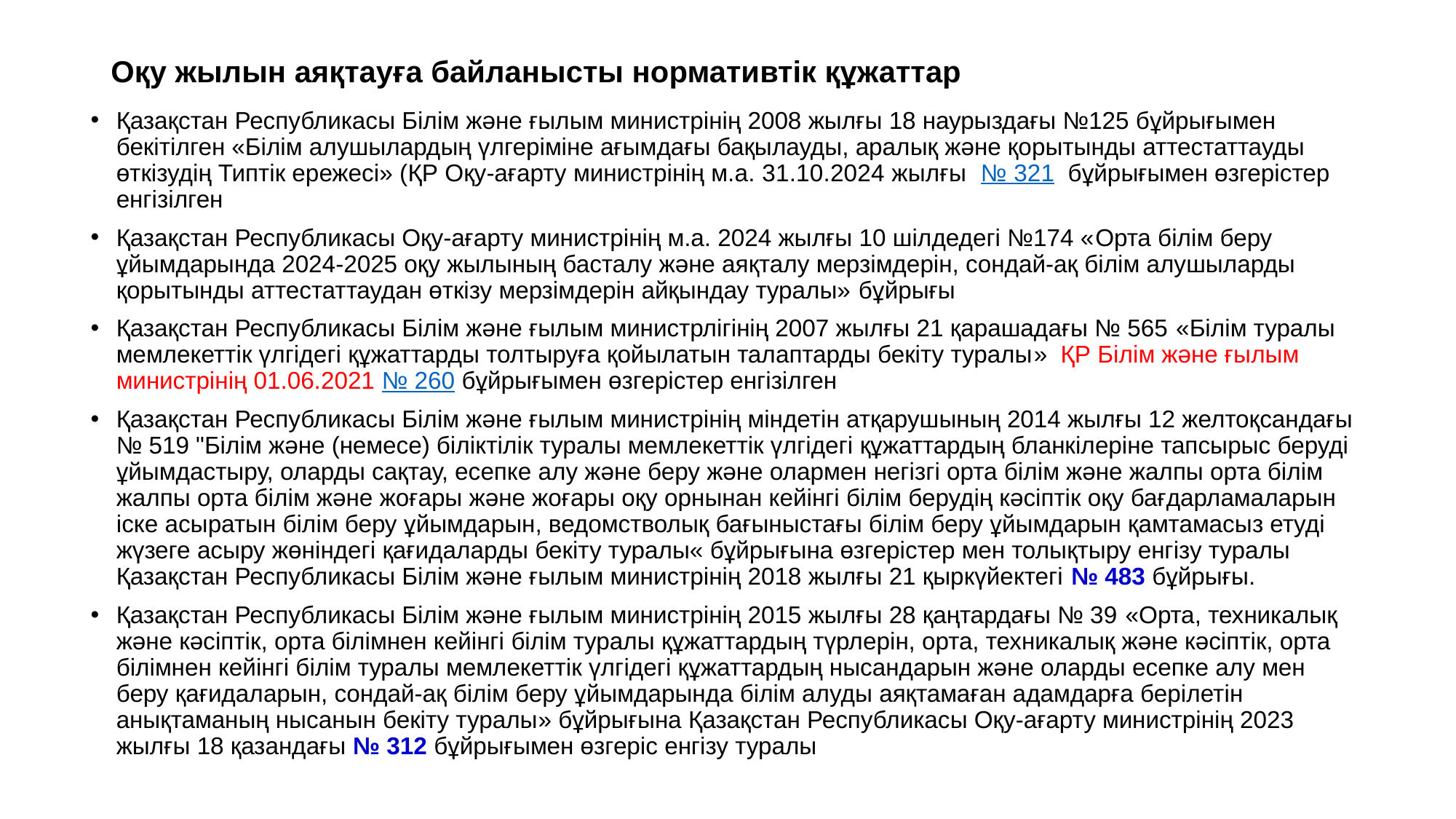

# Оқу жылын аяқтауға байланысты нормативтік құжаттар
Қазақстан Республикасы Білім және ғылым министрінің 2008 жылғы 18 наурыздағы №125 бұйрығымен бекітілген «Білім алушылардың үлгеріміне ағымдағы бақылауды, аралық және қорытынды аттестаттауды өткізудің Типтік ережесі» (ҚР Оқу-ағарту министрінің м.а. 31.10.2024 жылғы  № 321  бұйрығымен өзгерістер енгізілген
Қазақстан Республикасы Оқу-ағарту министрінің м.а. 2024 жылғы 10 шілдедегі №174 «Орта білім беру ұйымдарында 2024-2025 оқу жылының басталу және аяқталу мерзімдерін, сондай-ақ білім алушыларды қорытынды аттестаттаудан өткізу мерзімдерін айқындау туралы» бұйрығы
Қазақстан Республикасы Білім және ғылым министрлігінің 2007 жылғы 21 қарашадағы № 565 «Білім туралы мемлекеттік үлгідегі құжаттарды толтыруға қойылатын талаптарды бекіту туралы»  ҚР Білім және ғылым министрінің 01.06.2021 № 260 бұйрығымен өзгерістер енгізілген
Қазақстан Республикасы Білім және ғылым министрінің міндетін атқарушының 2014 жылғы 12 желтоқсандағы № 519 "Білім және (немесе) біліктілік туралы мемлекеттік үлгідегі құжаттардың бланкілеріне тапсырыс беруді ұйымдастыру, оларды сақтау, есепке алу және беру және олармен негізгі орта білім және жалпы орта білім жалпы орта білім және жоғары және жоғары оқу орнынан кейінгі білім берудің кәсіптік оқу бағдарламаларын іске асыратын білім беру ұйымдарын, ведомстволық бағыныстағы білім беру ұйымдарын қамтамасыз етуді жүзеге асыру жөніндегі қағидаларды бекіту туралы« бұйрығына өзгерістер мен толықтыру енгізу туралы  Қазақстан Республикасы Білім және ғылым министрінің 2018 жылғы 21 қыркүйектегі № 483 бұйрығы.
Қазақстан Республикасы Білім және ғылым министрінің 2015 жылғы 28 қаңтардағы № 39 «Орта, техникалық және кәсіптік, орта білімнен кейінгі білім туралы құжаттардың түрлерін, орта, техникалық және кәсіптік, орта білімнен кейінгі білім туралы мемлекеттік үлгідегі құжаттардың нысандарын және оларды есепке алу мен беру қағидаларын, сондай-ақ білім беру ұйымдарында білім алуды аяқтамаған адамдарға берілетін анықтаманың нысанын бекіту туралы» бұйрығына Қазақстан Республикасы Оқу-ағарту министрінің 2023 жылғы 18 қазандағы № 312 бұйрығымен өзгеріс енгізу туралы